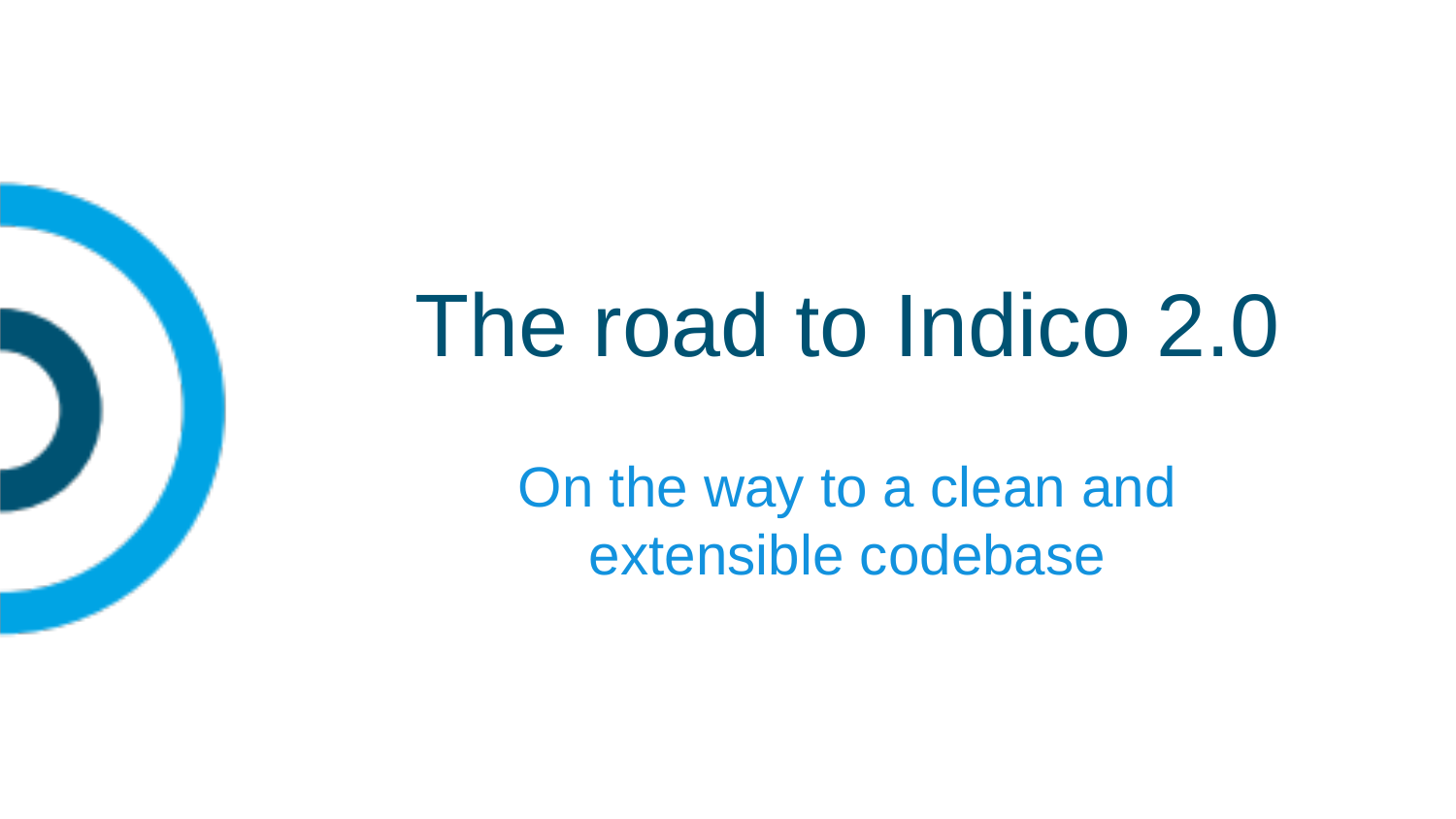

# The road to Indico 2.0
On the way to a clean and extensible codebase